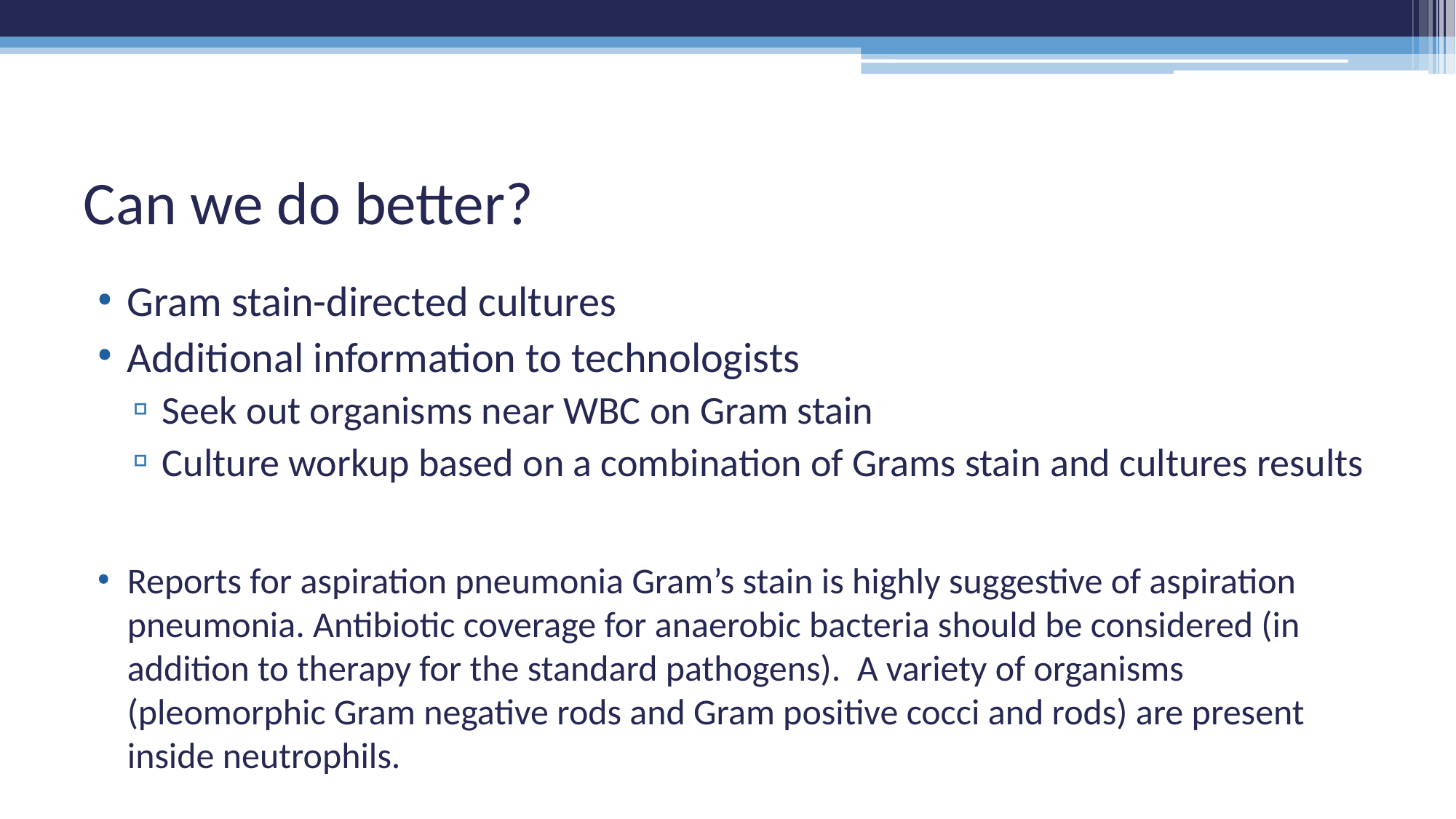

# Can we do better?
Gram stain-directed cultures
Additional information to technologists
Seek out organisms near WBC on Gram stain
Culture workup based on a combination of Grams stain and cultures results

Reports for aspiration pneumonia Gram’s stain is highly suggestive of aspiration pneumonia. Antibiotic coverage for anaerobic bacteria should be considered (in addition to therapy for the standard pathogens).  A variety of organisms (pleomorphic Gram negative rods and Gram positive cocci and rods) are present inside neutrophils.